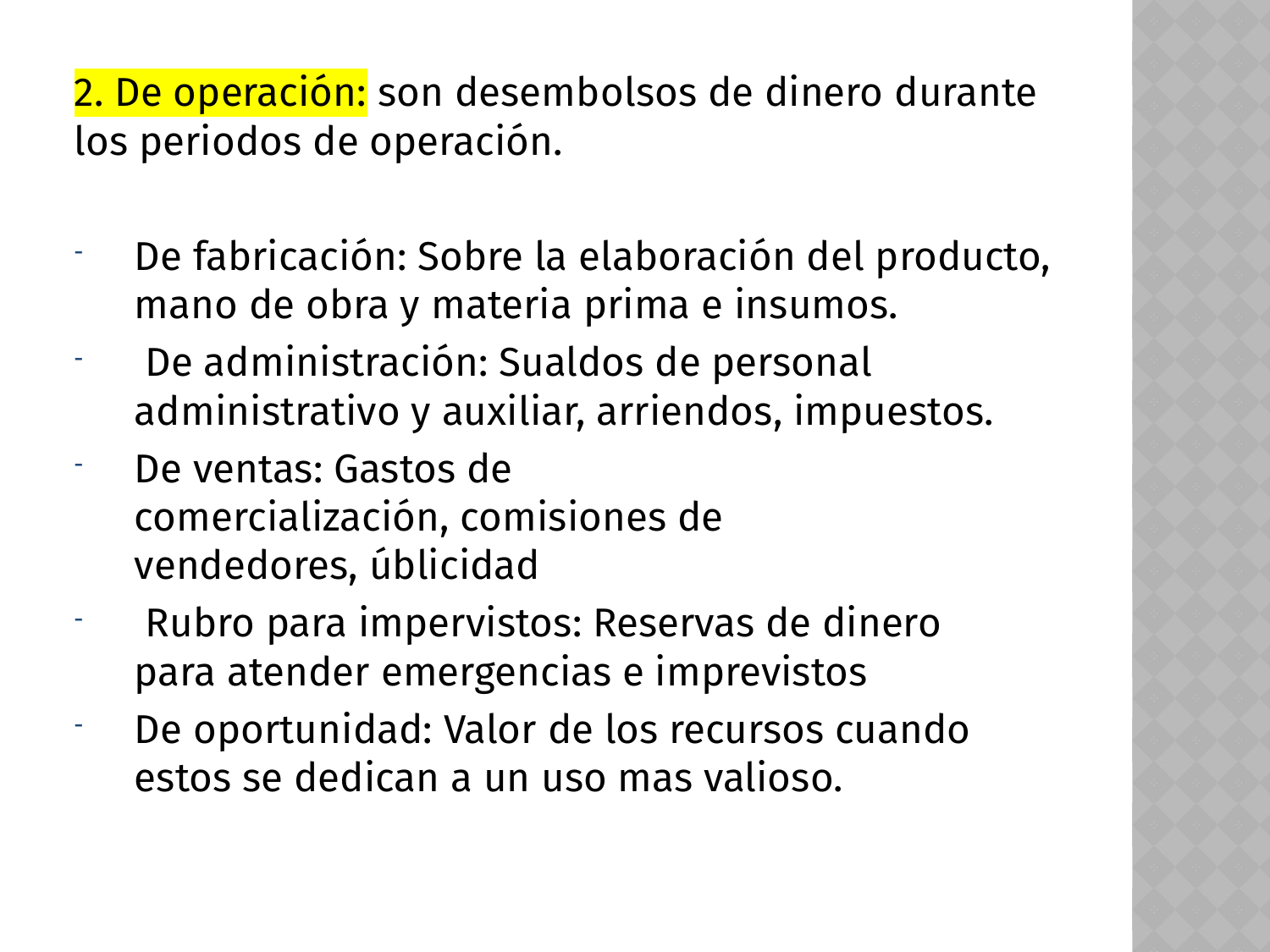

2. De operación: son desembolsos de dinero durante los periodos de operación.

De fabricación: Sobre la elaboración del producto, mano de obra y materia prima e insumos.
 De administración: Sualdos de personal administrativo y auxiliar, arriendos, impuestos.
De ventas: Gastos de comercialización, comisiones de vendedores, úblicidad
 Rubro para impervistos: Reservas de dinero para atender emergencias e imprevistos
De oportunidad: Valor de los recursos cuando estos se dedican a un uso mas valioso.